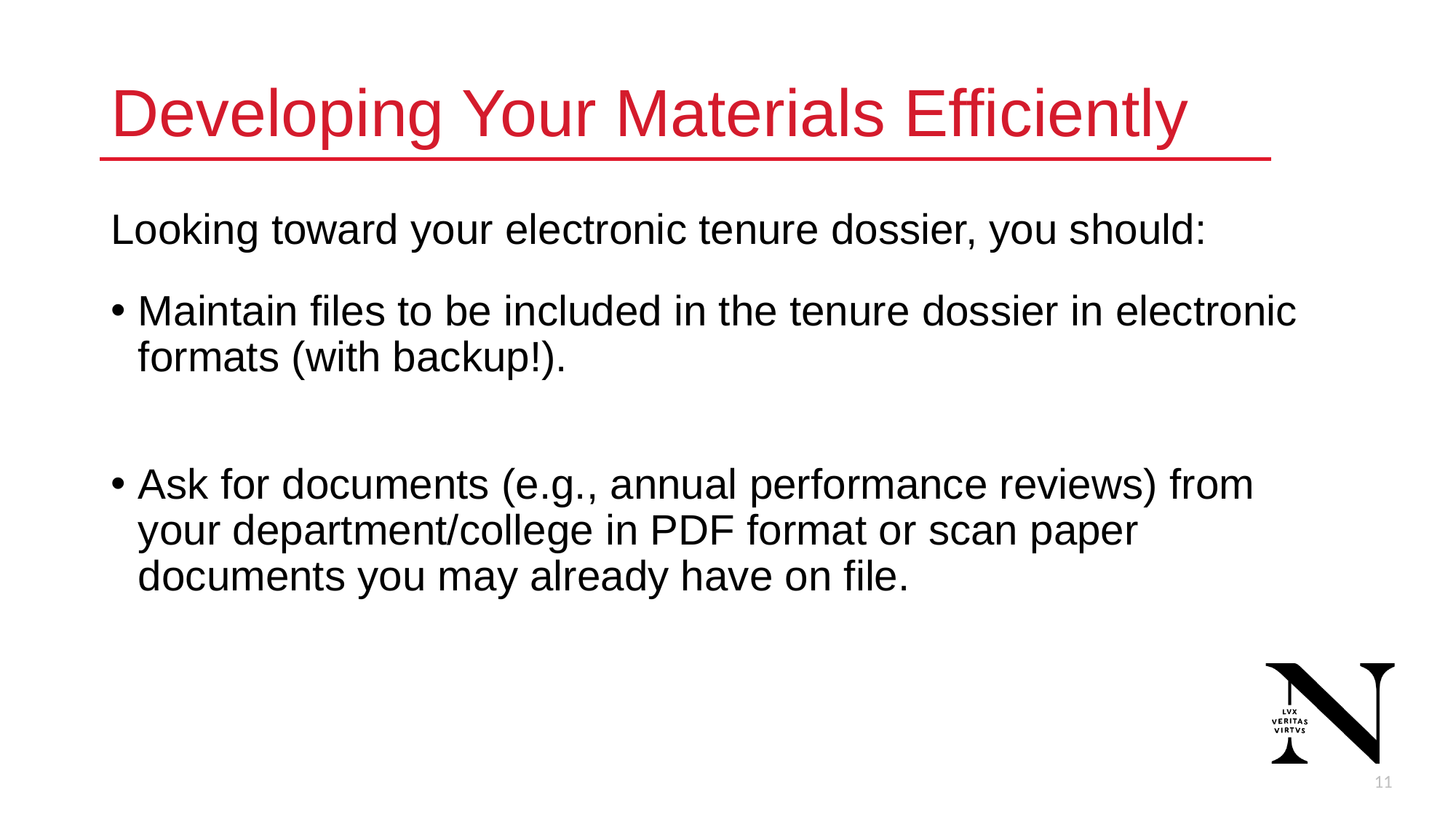

# Developing Your Materials Efficiently
Looking toward your electronic tenure dossier, you should:
Maintain files to be included in the tenure dossier in electronic formats (with backup!).

Ask for documents (e.g., annual performance reviews) from your department/college in PDF format or scan paper documents you may already have on file.

11